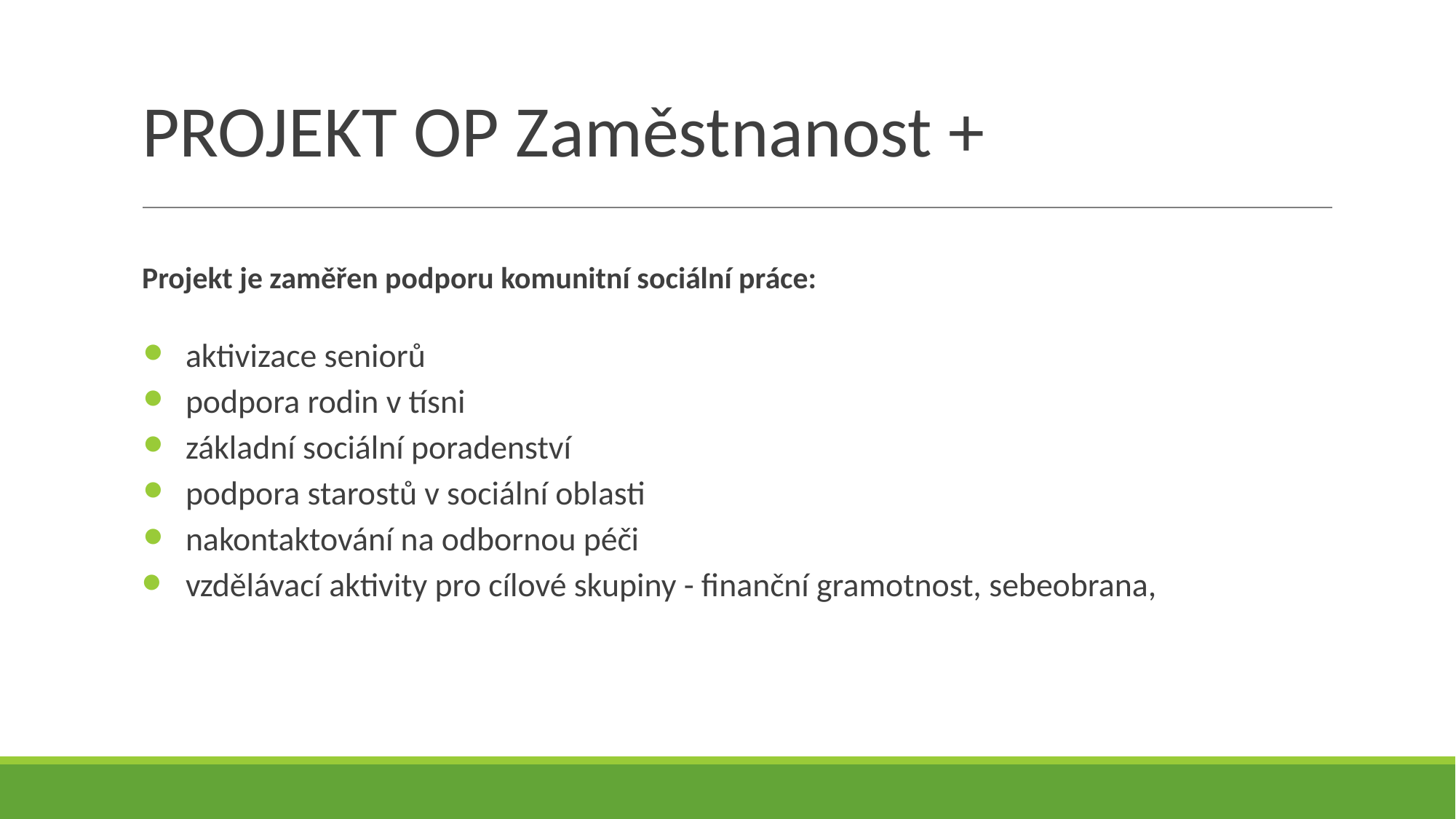

# PROJEKT OP Zaměstnanost +

Projekt je zaměřen podporu komunitní sociální práce:

aktivizace seniorů
podpora rodin v tísni
základní sociální poradenství
podpora starostů v sociální oblasti
nakontaktování na odbornou péči
vzdělávací aktivity pro cílové skupiny - finanční gramotnost, sebeobrana,